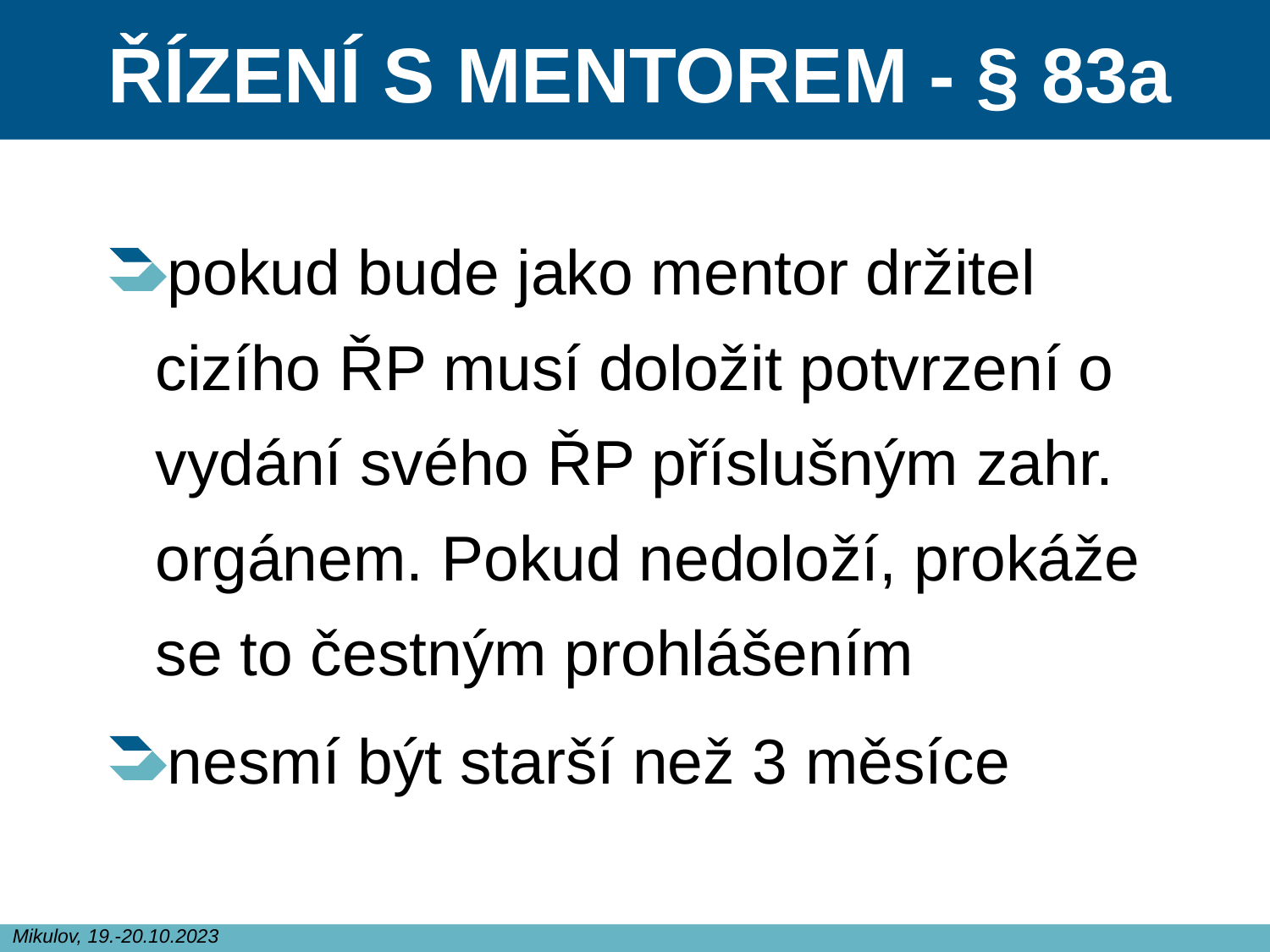

# ŘÍZENÍ S MENTOREM - § 83a
pokud bude jako mentor držitel cizího ŘP musí doložit potvrzení o vydání svého ŘP příslušným zahr. orgánem. Pokud nedoloží, prokáže se to čestným prohlášením
nesmí být starší než 3 měsíce